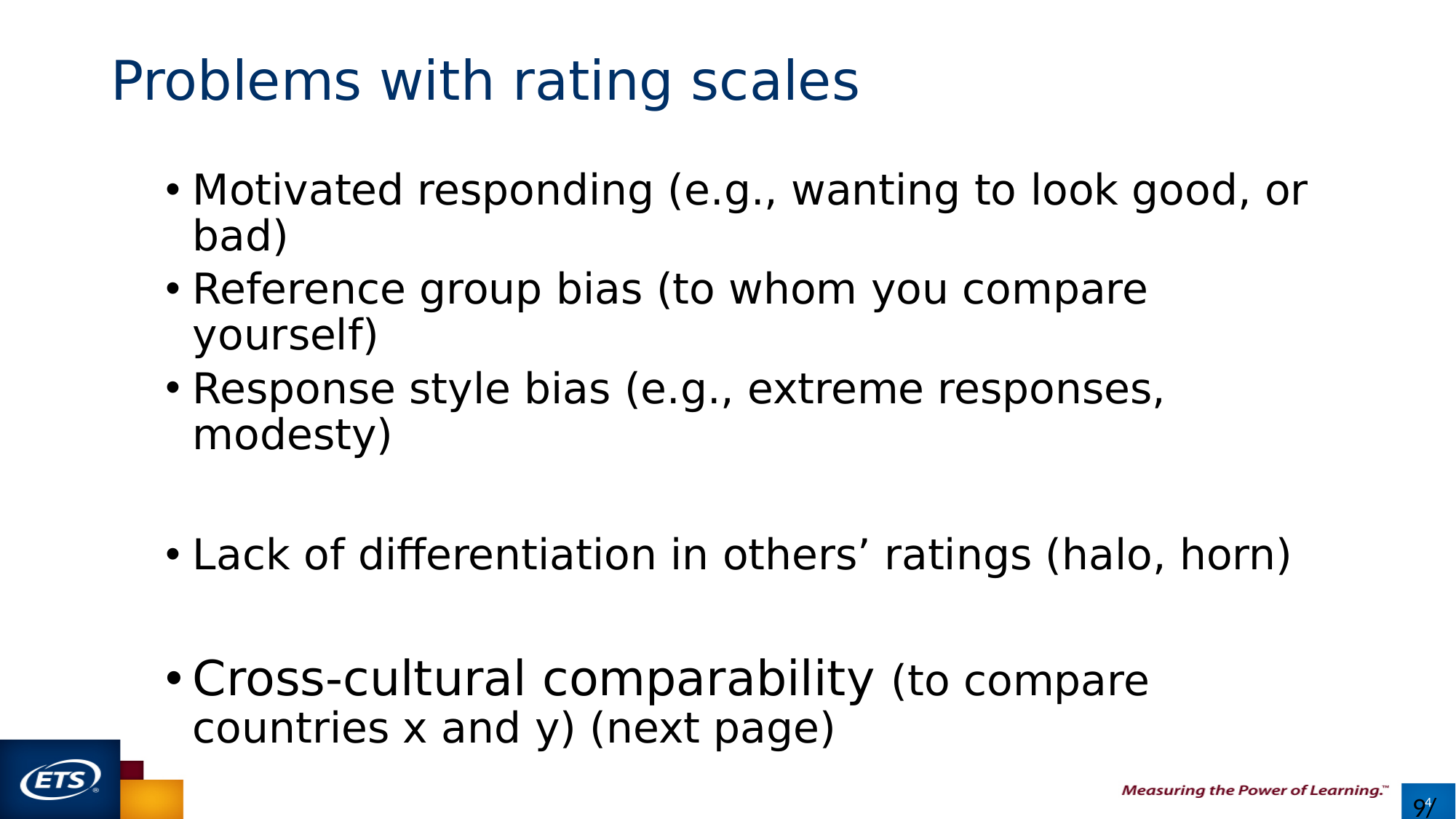

# Problems with rating scales
Motivated responding (e.g., wanting to look good, or bad)
Reference group bias (to whom you compare yourself)
Response style bias (e.g., extreme responses, modesty)

Lack of differentiation in others’ ratings (halo, horn)

Cross-cultural comparability (to compare countries x and y) (next page)

9/30/2015
4